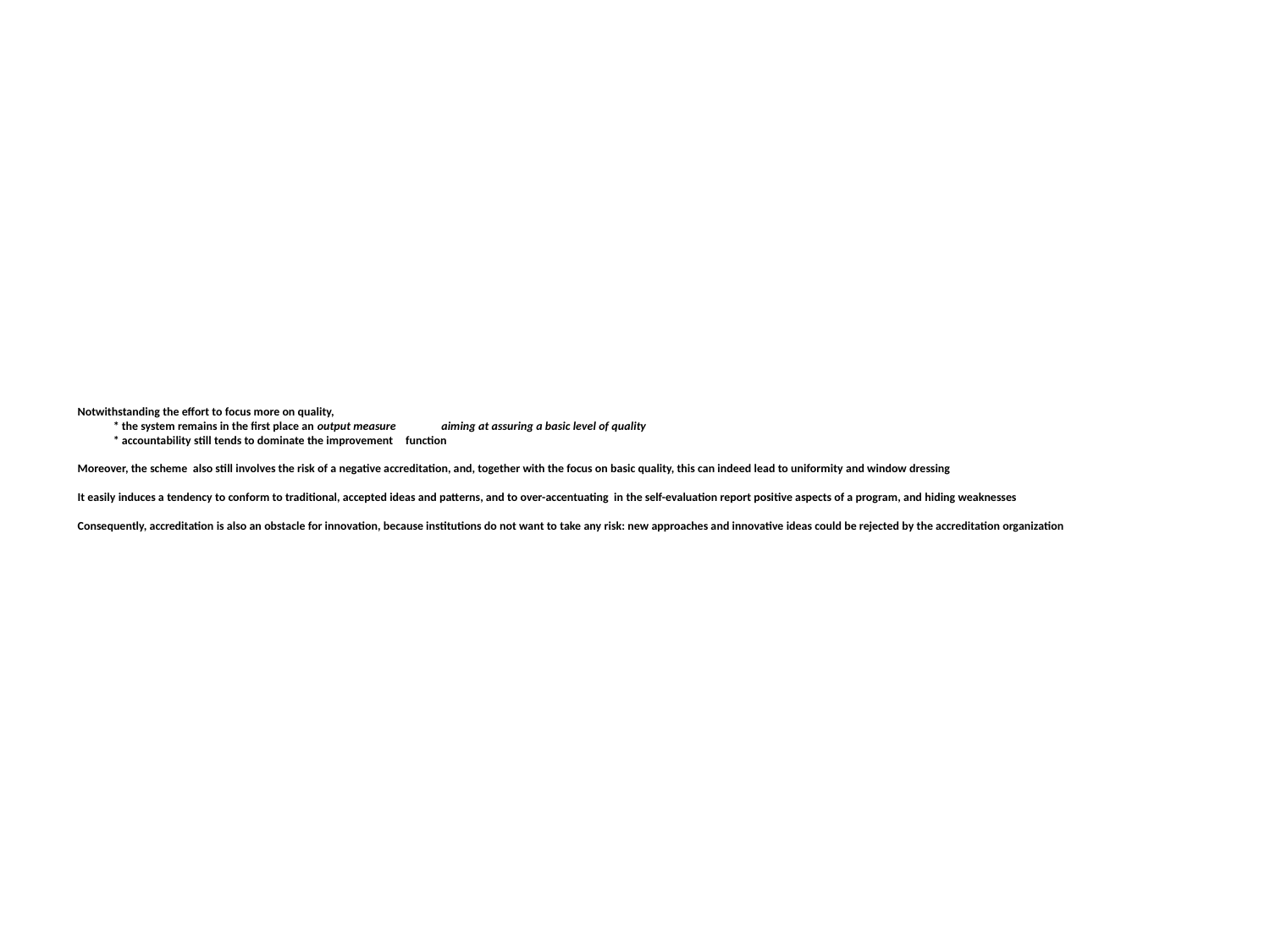

# Notwithstanding the effort to focus more on quality, * the system remains in the first place an output measure 	   aiming at assuring a basic level of quality * accountability still tends to dominate the improvement 	   function Moreover, the scheme  also still involves the risk of a negative accreditation, and, together with the focus on basic quality, this can indeed lead to uniformity and window dressing It easily induces a tendency to conform to traditional, accepted ideas and patterns, and to over-accentuating  in the self-evaluation report positive aspects of a program, and hiding weaknesses Consequently, accreditation is also an obstacle for innovation, because institutions do not want to take any risk: new approaches and innovative ideas could be rejected by the accreditation organization